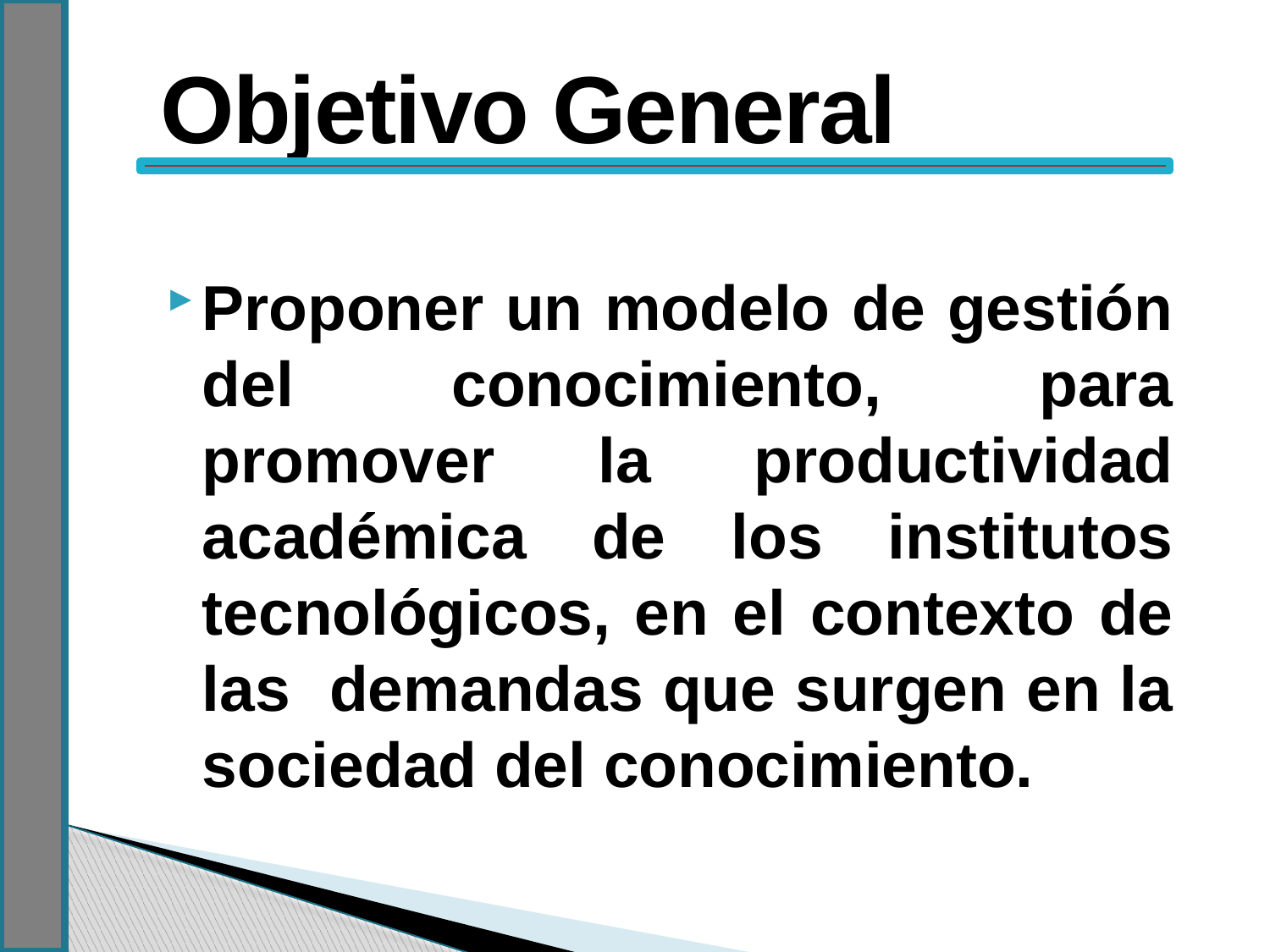

Objetivo General

Proponer un modelo de gestión del conocimiento, para promover la productividad académica de los institutos tecnológicos, en el contexto de las  demandas que surgen en la sociedad del conocimiento.